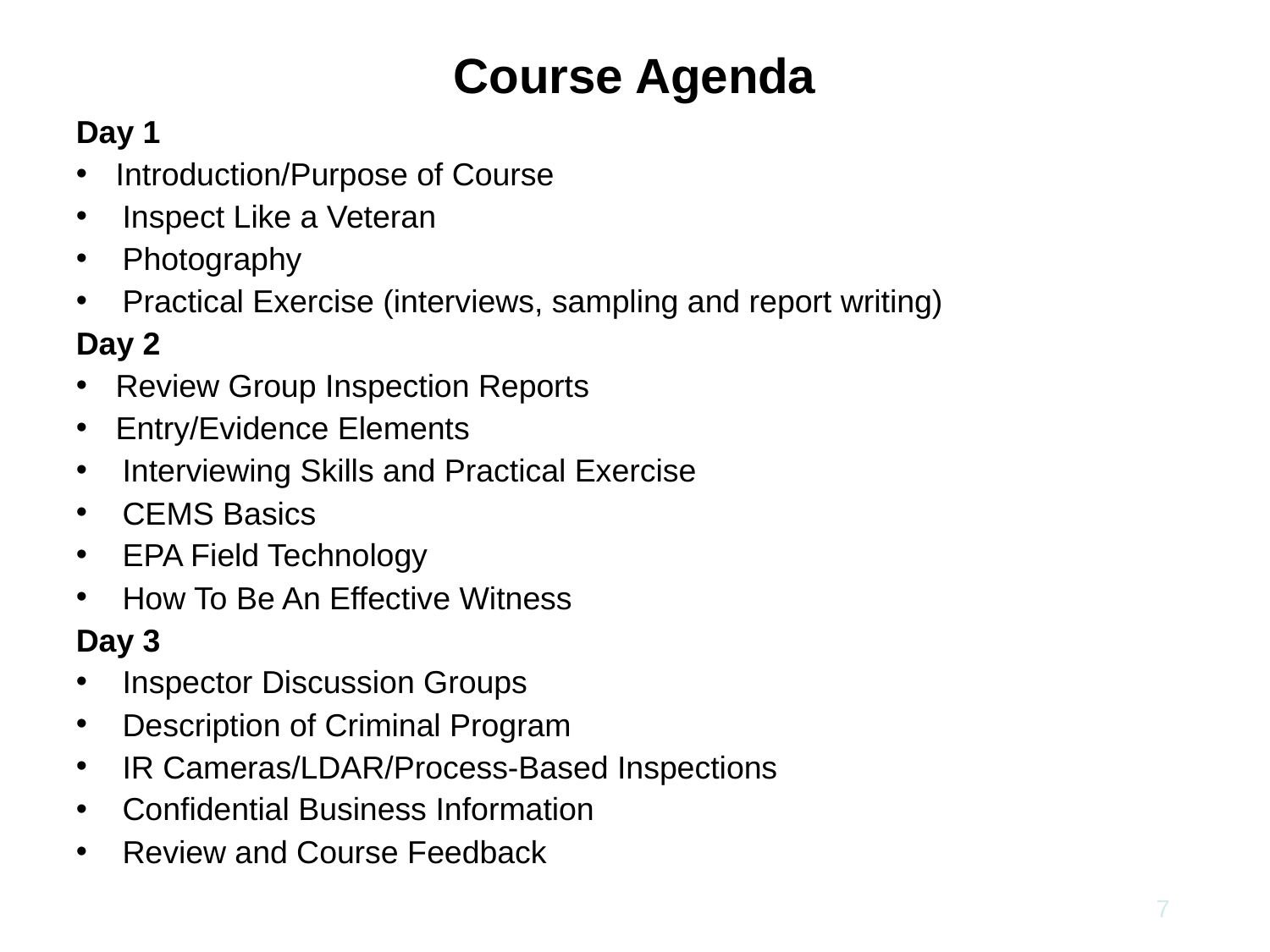

Course Agenda
Day 1
Introduction/Purpose of Course
Inspect Like a Veteran
Photography
Practical Exercise (interviews, sampling and report writing)
Day 2
Review Group Inspection Reports
Entry/Evidence Elements
Interviewing Skills and Practical Exercise
CEMS Basics
EPA Field Technology
How To Be An Effective Witness
Day 3
Inspector Discussion Groups
Description of Criminal Program
IR Cameras/LDAR/Process-Based Inspections
Confidential Business Information
Review and Course Feedback

7